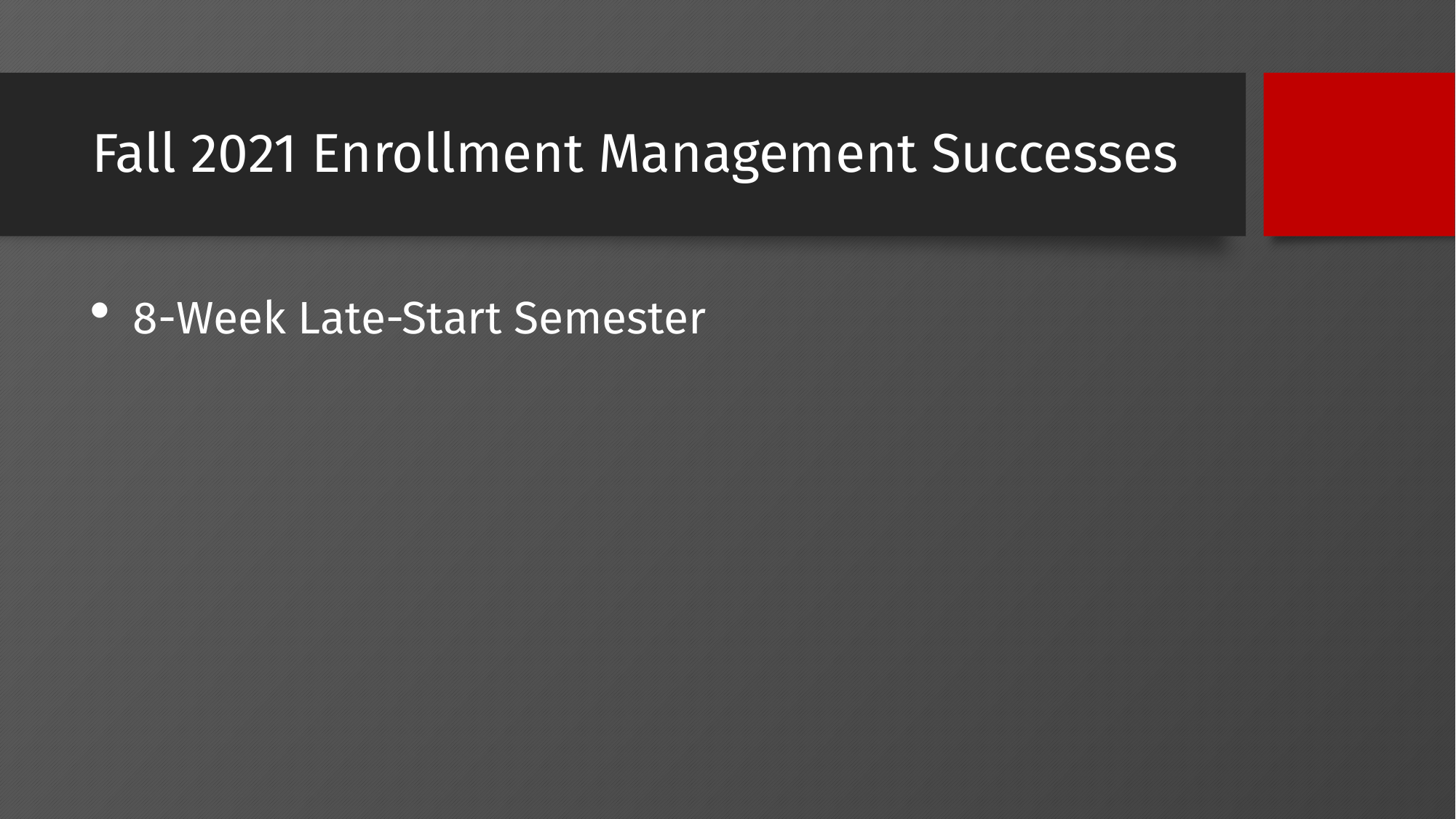

# Fall 2021 Enrollment Management Successes
8-Week Late-Start Semester